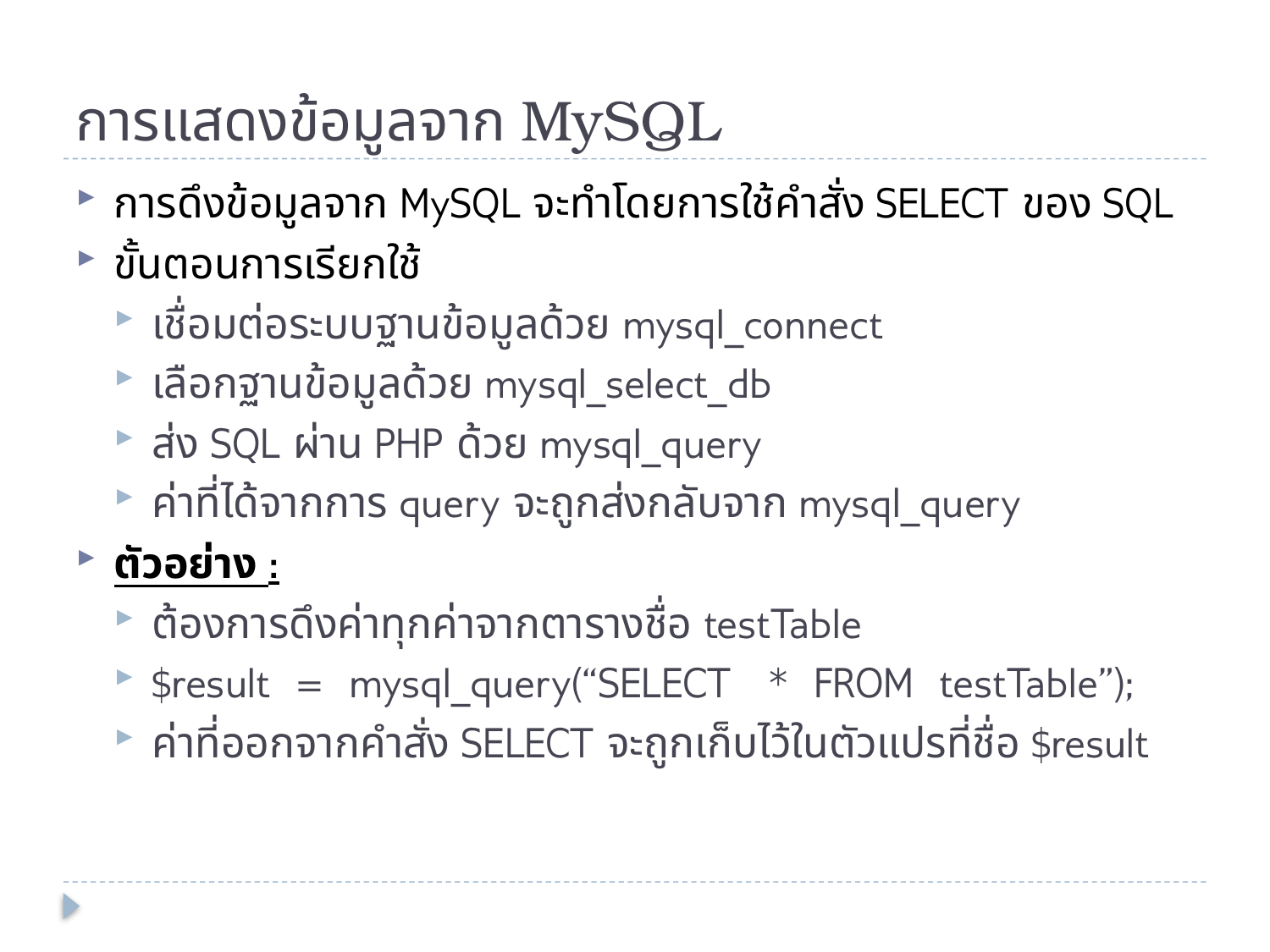

# การแสดงข้อมูลจาก MySQL
การดึงข้อมูลจาก MySQL จะทำโดยการใช้คำสั่ง SELECT ของ SQL
ขั้นตอนการเรียกใช้
เชื่อมต่อระบบฐานข้อมูลด้วย mysql_connect
เลือกฐานข้อมูลด้วย mysql_select_db
ส่ง SQL ผ่าน PHP ด้วย mysql_query
ค่าที่ได้จากการ query จะถูกส่งกลับจาก mysql_query
ตัวอย่าง :
ต้องการดึงค่าทุกค่าจากตารางชื่อ testTable
$result  =  mysql_query(“SELECT   *  FROM  testTable”);
ค่าที่ออกจากคำสั่ง SELECT จะถูกเก็บไว้ในตัวแปรที่ชื่อ $result